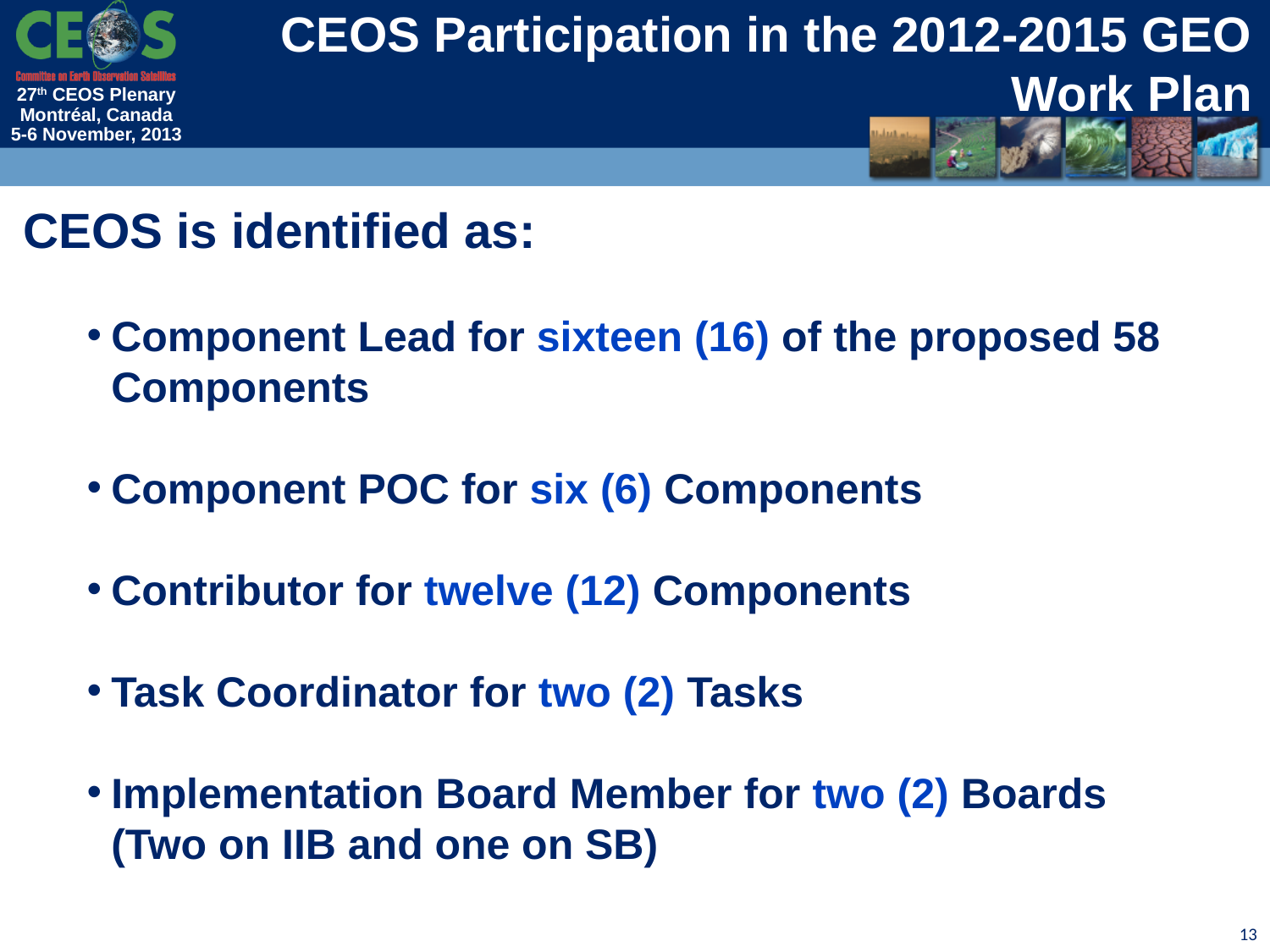

# CEOS Participation in the 2012-2015 GEO Work Plan
CEOS is identified as:

Component Lead for sixteen (16) of the proposed 58 Components

Component POC for six (6) Components

Contributor for twelve (12) Components

Task Coordinator for two (2) Tasks

Implementation Board Member for two (2) Boards
(Two on IIB and one on SB)
13